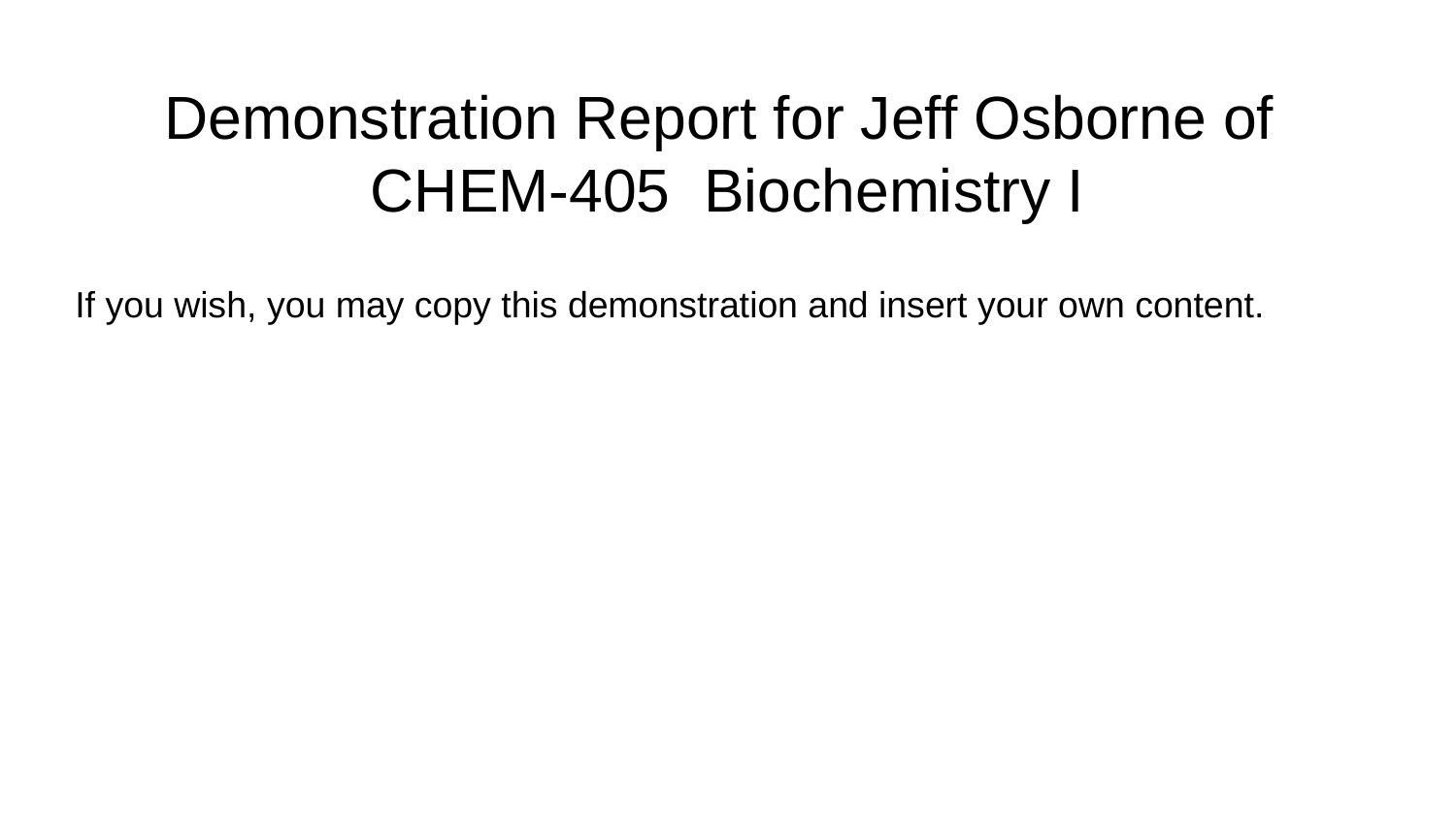

# Demonstration Report for Jeff Osborne of CHEM-405  Biochemistry I
If you wish, you may copy this demonstration and insert your own content.